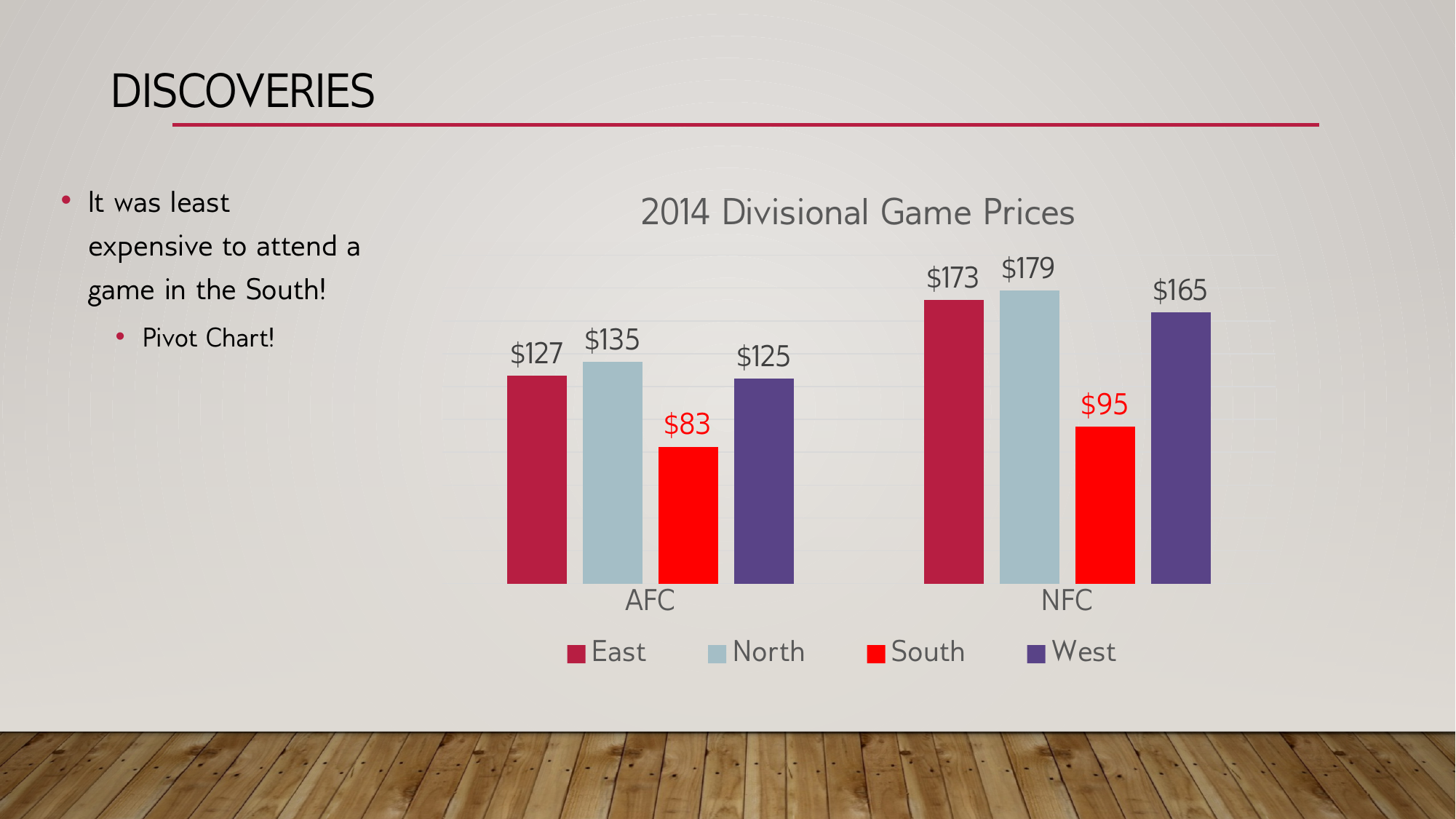

# Discoveries
It was least expensive to attend a game in the South!
Pivot Chart!

### Chart: 2014 Divisional Game Prices

| Category | East | North | South | West |
|---|---|---|---|---|
| AFC | 126.66666666666667 | 134.91666666666666 | 83.33333333333333 | 124.83333333333333 |
| NFC | 172.91666666666666 | 178.58333333333334 | 95.41666666666667 | 165.16666666666666 |